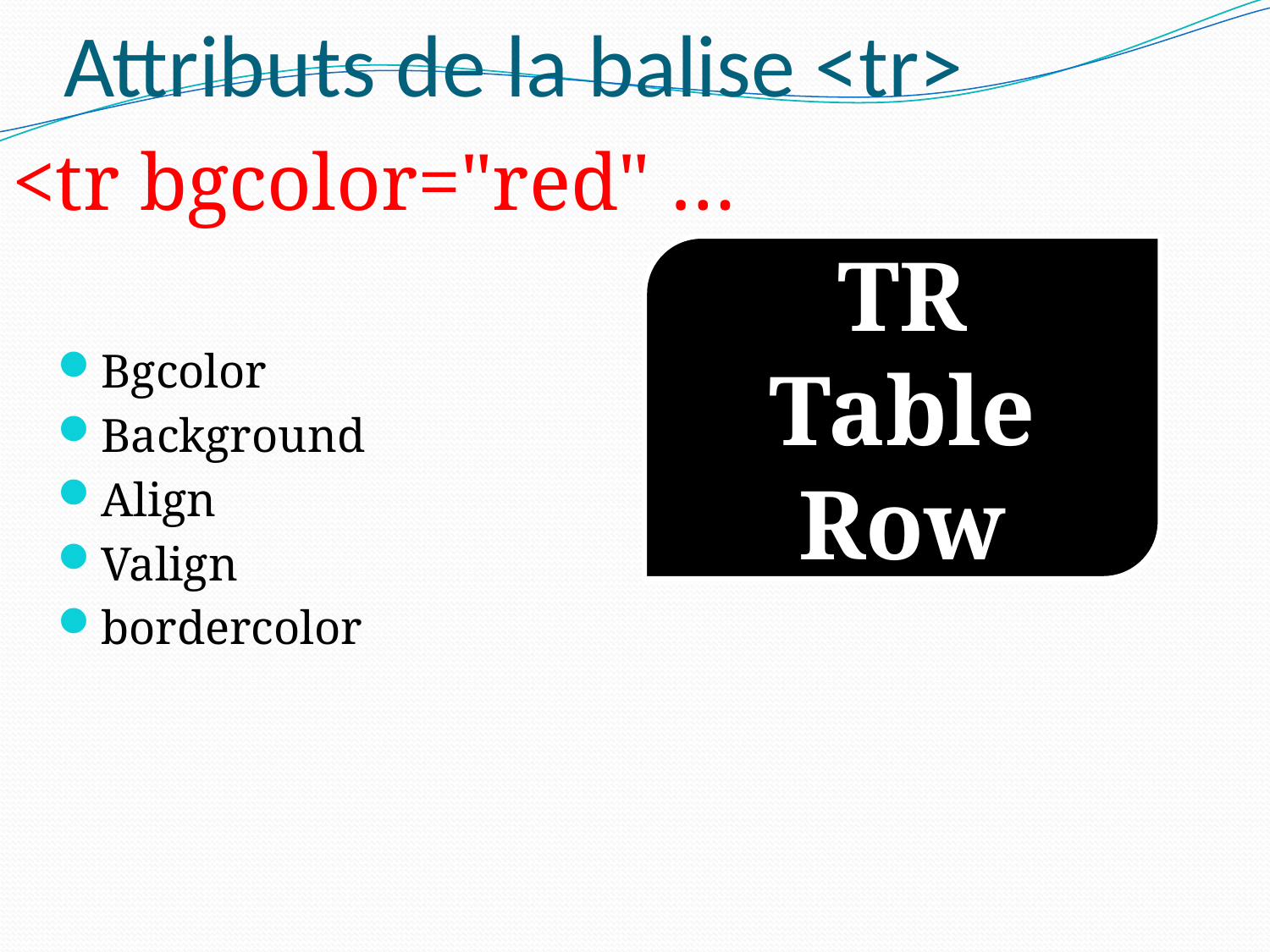

# Attributs de la balise <tr>
<tr bgcolor="red" …
TR
Table Row
Bgcolor
Background
Align
Valign
bordercolor
42